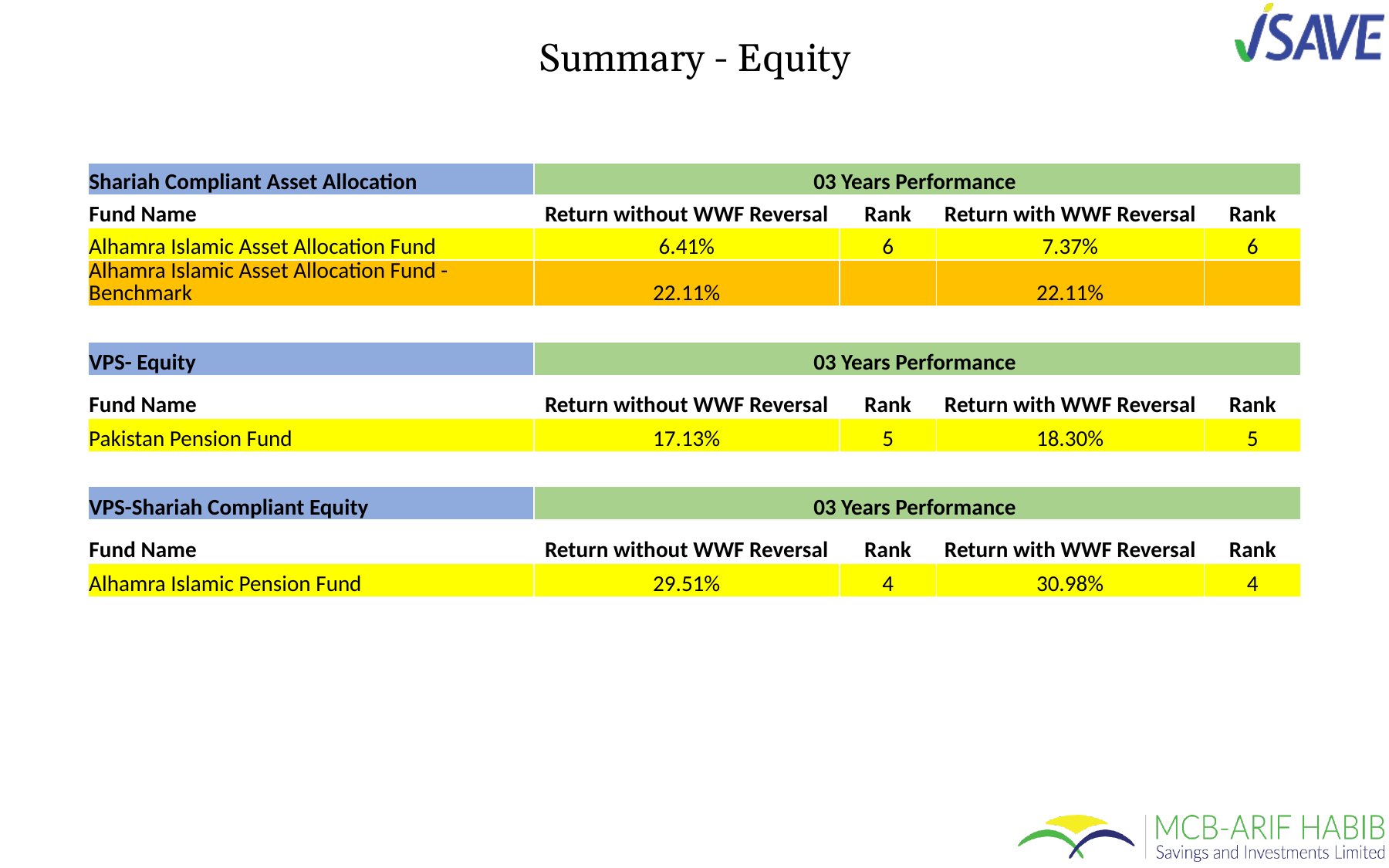

Summary - Equity
| Shariah Compliant Asset Allocation | 03 Years Performance |  |  |  |
| --- | --- | --- | --- | --- |
| Fund Name | Return without WWF Reversal | Rank | Return with WWF Reversal | Rank |
| Alhamra Islamic Asset Allocation Fund | 6.41% | 6 | 7.37% | 6 |
| Alhamra Islamic Asset Allocation Fund - Benchmark | 22.11% |  | 22.11% |  |
| VPS- Equity | 03 Years Performance |  |  |  |
| --- | --- | --- | --- | --- |
| Fund Name | Return without WWF Reversal | Rank | Return with WWF Reversal | Rank |
| Pakistan Pension Fund | 17.13% | 5 | 18.30% | 5 |
|  |  |  |  |  |
| VPS-Shariah Compliant Equity | 03 Years Performance |  |  |  |
| Fund Name | Return without WWF Reversal | Rank | Return with WWF Reversal | Rank |
| Alhamra Islamic Pension Fund | 29.51% | 4 | 30.98% | 4 |